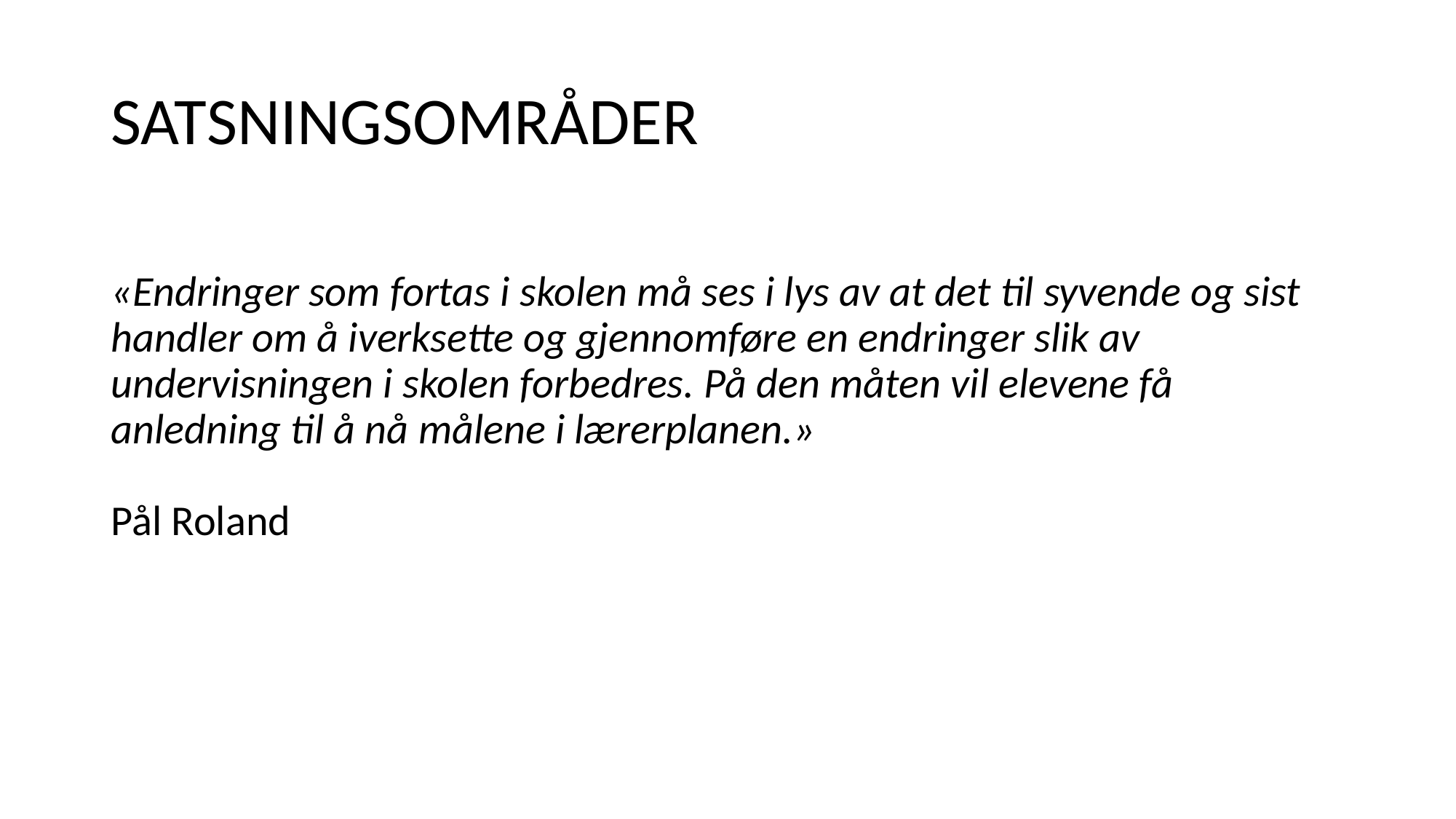

# SATSNINGSOMRÅDER
«Endringer som fortas i skolen må ses i lys av at det til syvende og sist handler om å iverksette og gjennomføre en endringer slik av undervisningen i skolen forbedres. På den måten vil elevene få anledning til å nå målene i lærerplanen.»
Pål Roland